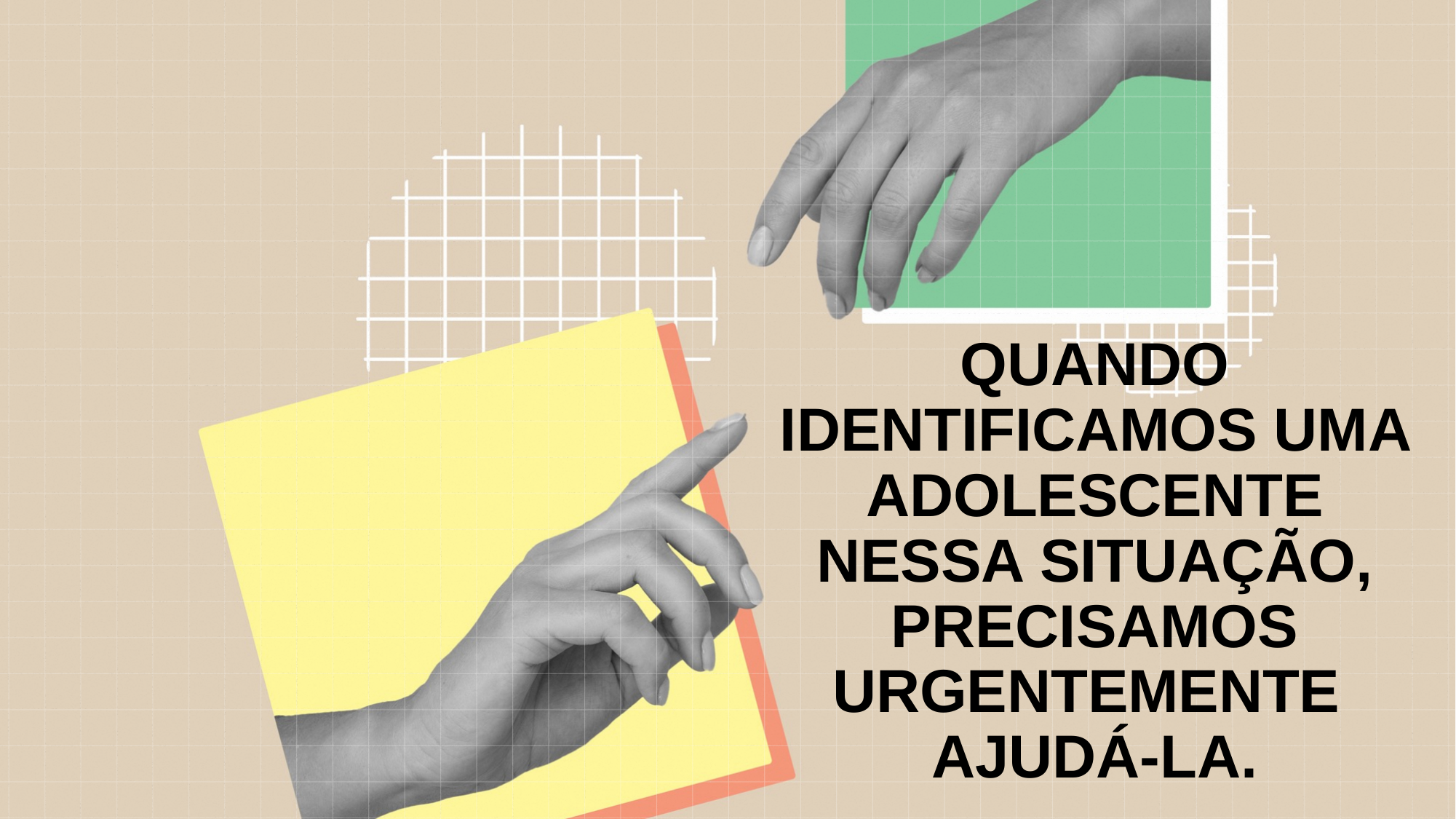

quando identificamos UMA ADOLESCENTE nessa situação, precisamos urgentemente  ajudá-la.